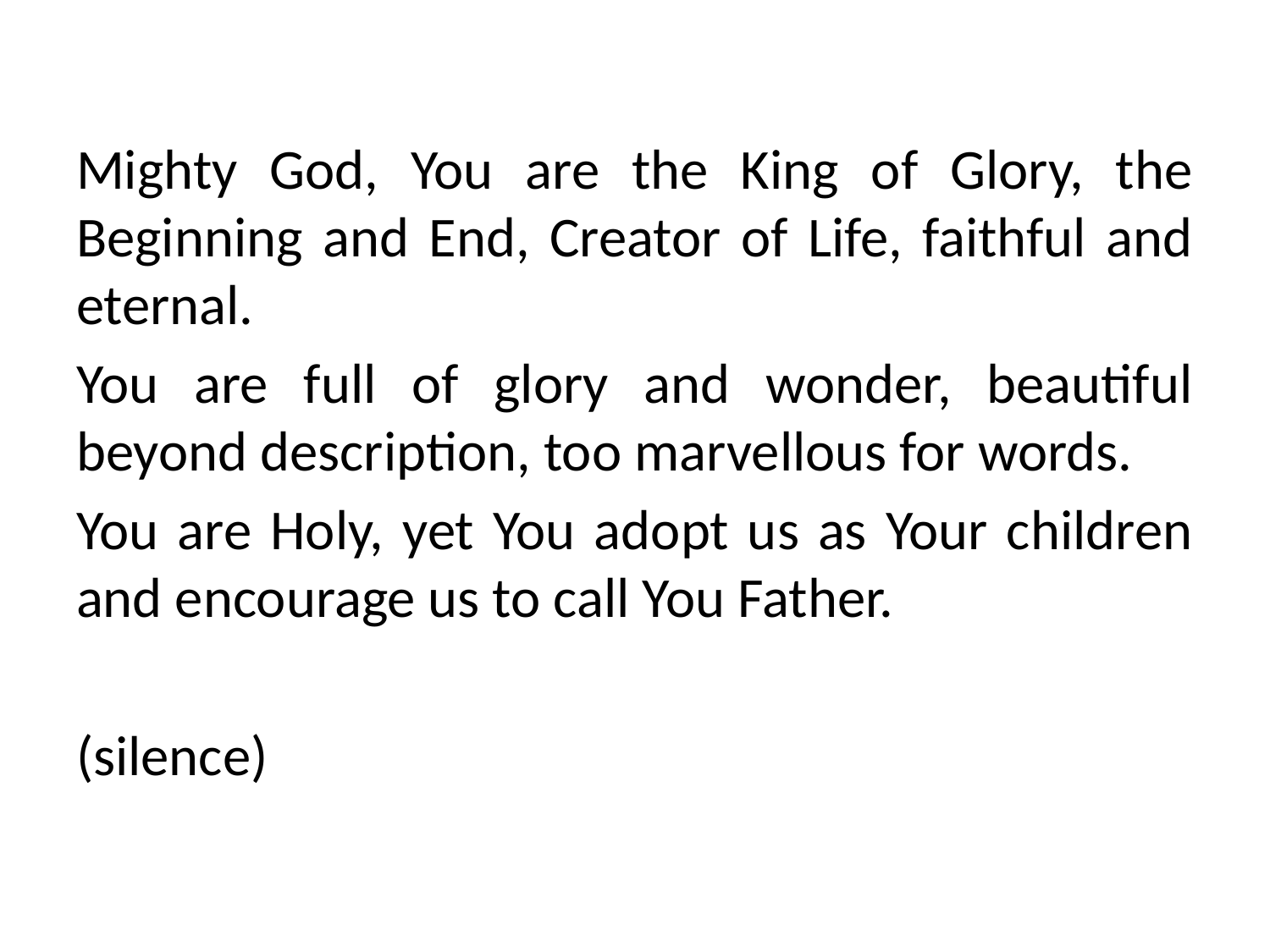

Mighty God, You are the King of Glory, the Beginning and End, Creator of Life, faithful and eternal.
You are full of glory and wonder, beautiful beyond description, too marvellous for words.
You are Holy, yet You adopt us as Your children and encourage us to call You Father.

(silence)